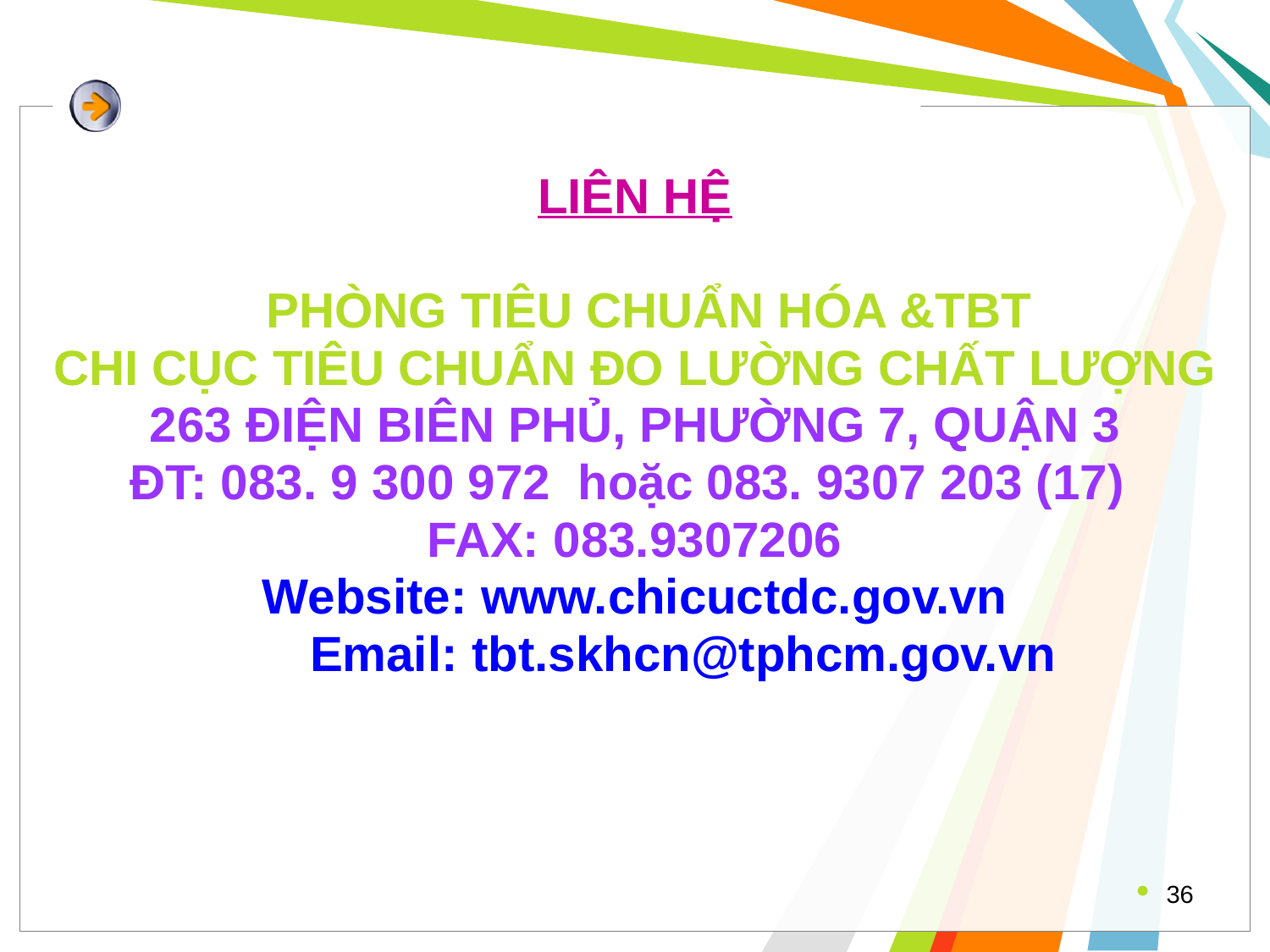

LIÊN HỆ

   PHÒNG TIÊU CHUẨN HÓA &TBT
CHI CỤC TIÊU CHUẨN ĐO LƯỜNG CHẤT LƯỢNG
263 ĐIỆN BIÊN PHỦ, PHƯỜNG 7, QUẬN 3
ĐT: 083. 9 300 972  hoặc 083. 9307 203 (17)
FAX: 083.9307206
Website: www.chicuctdc.gov.vn
       Email: tbt.skhcn@tphcm.gov.vn
36